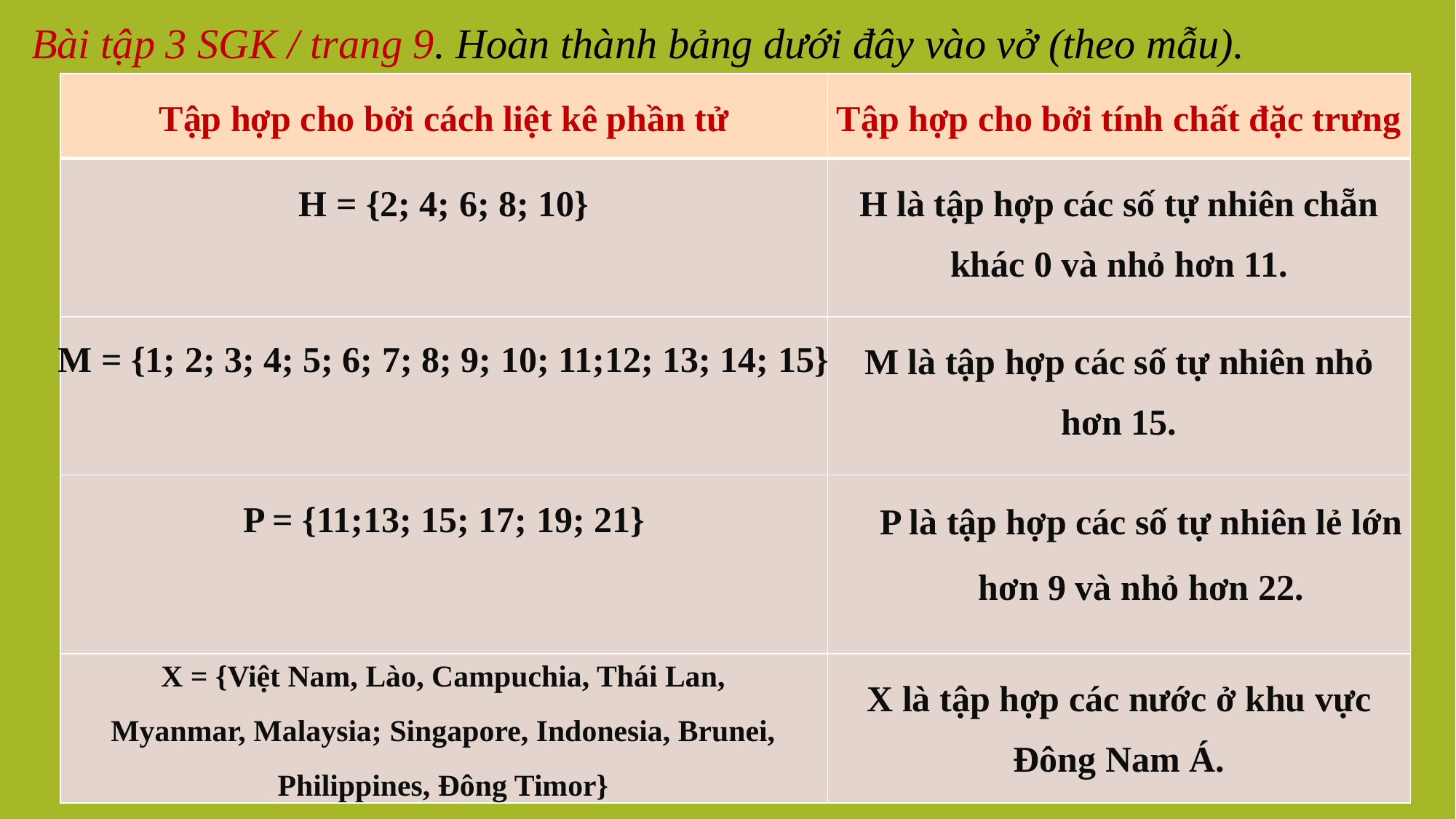

Bài tập 3 SGK / trang 9. Hoàn thành bảng dưới đây vào vở (theo mẫu).
| Tập hợp cho bởi cách liệt kê phần tử | Tập hợp cho bởi tính chất đặc trưng |
| --- | --- |
| H = {2; 4; 6; 8; 10} | H là tập hợp các số tự nhiên chẵn khác 0 và nhỏ hơn 11. |
|  | M là tập hợp các số tự nhiên nhỏ hơn 15. |
| P = {11;13; 15; 17; 19; 21} |  |
|  | X là tập hợp các nước ở khu vực Đông Nam Á. |
M = {1; 2; 3; 4; 5; 6; 7; 8; 9; 10; 11;12; 13; 14; 15}
P là tập hợp các số tự nhiên lẻ lớn hơn 9 và nhỏ hơn 22.
X = {Việt Nam, Lào, Campuchia, Thái Lan, Myanmar, Malaysia; Singapore, Indonesia, Brunei, Philippines, Đông Timor}